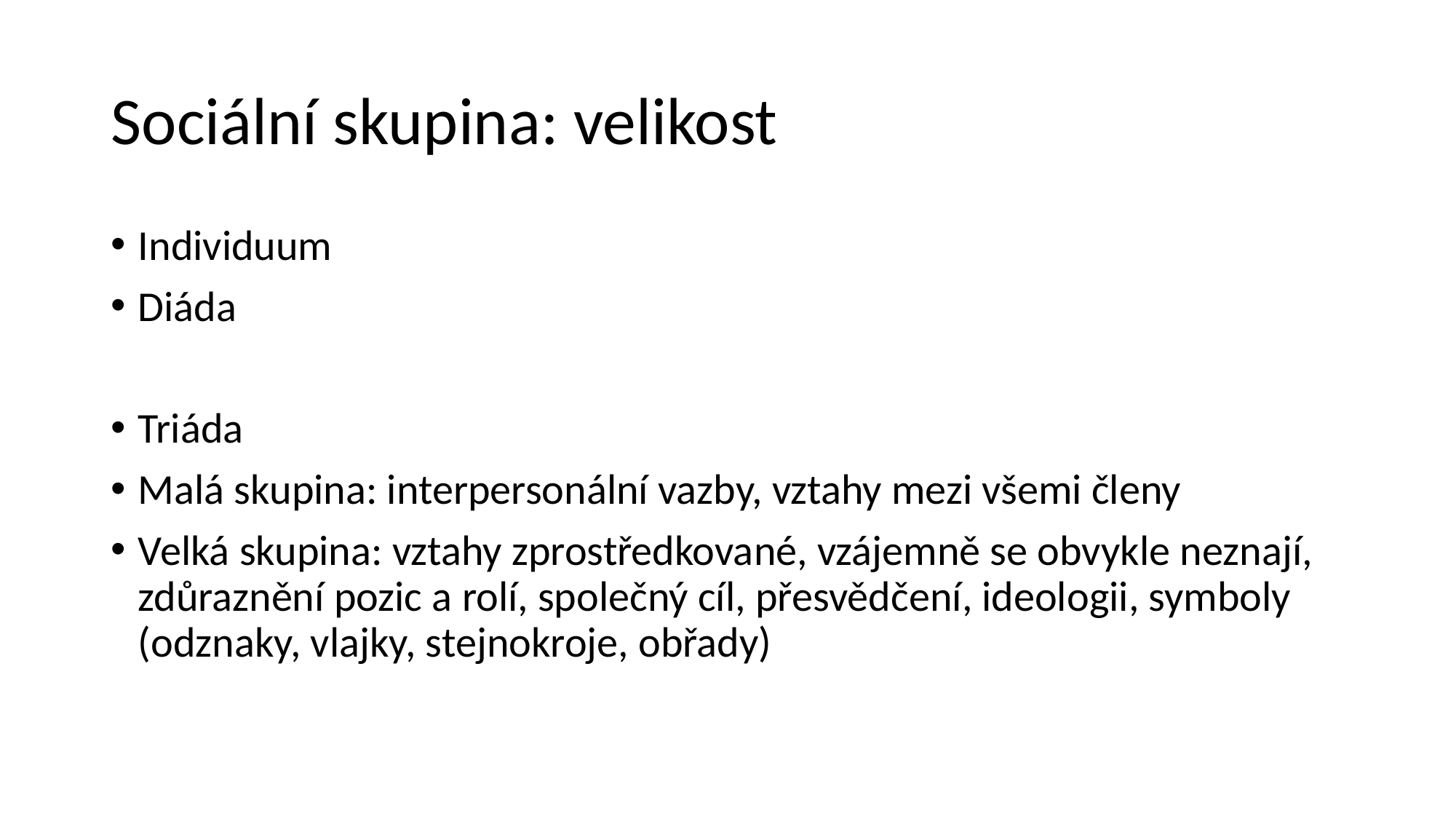

# Sociální skupina: velikost
Individuum
Diáda

Triáda
Malá skupina: interpersonální vazby, vztahy mezi všemi členy
Velká skupina: vztahy zprostředkované, vzájemně se obvykle neznají, zdůraznění pozic a rolí, společný cíl, přesvědčení, ideologii, symboly (odznaky, vlajky, stejnokroje, obřady)